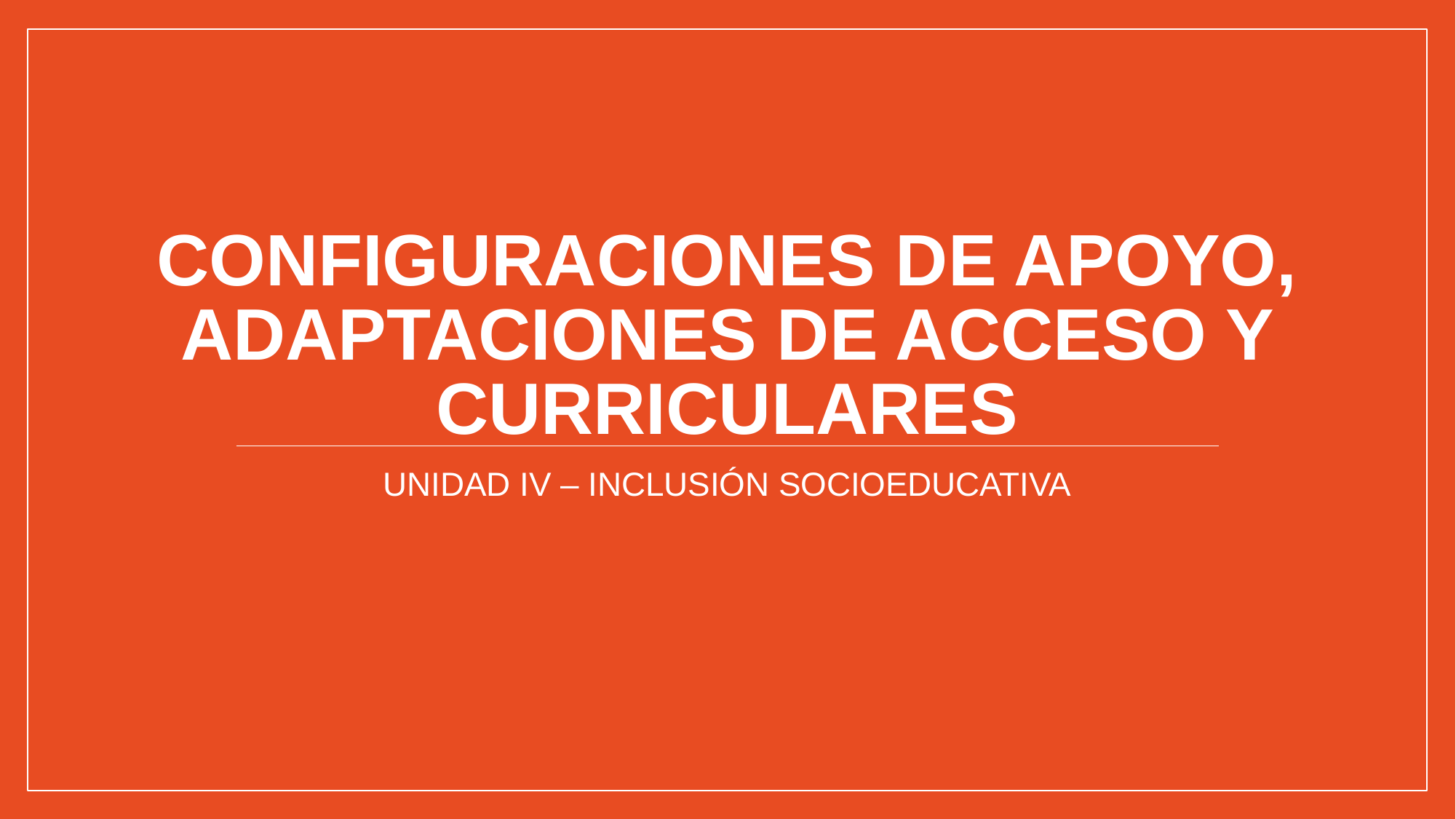

# CONFIGURACIONES DE APOYO, ADAPTACIONES DE ACCESO Y CURRICULARES
UNIDAD IV – INCLUSIÓN SOCIOEDUCATIVA